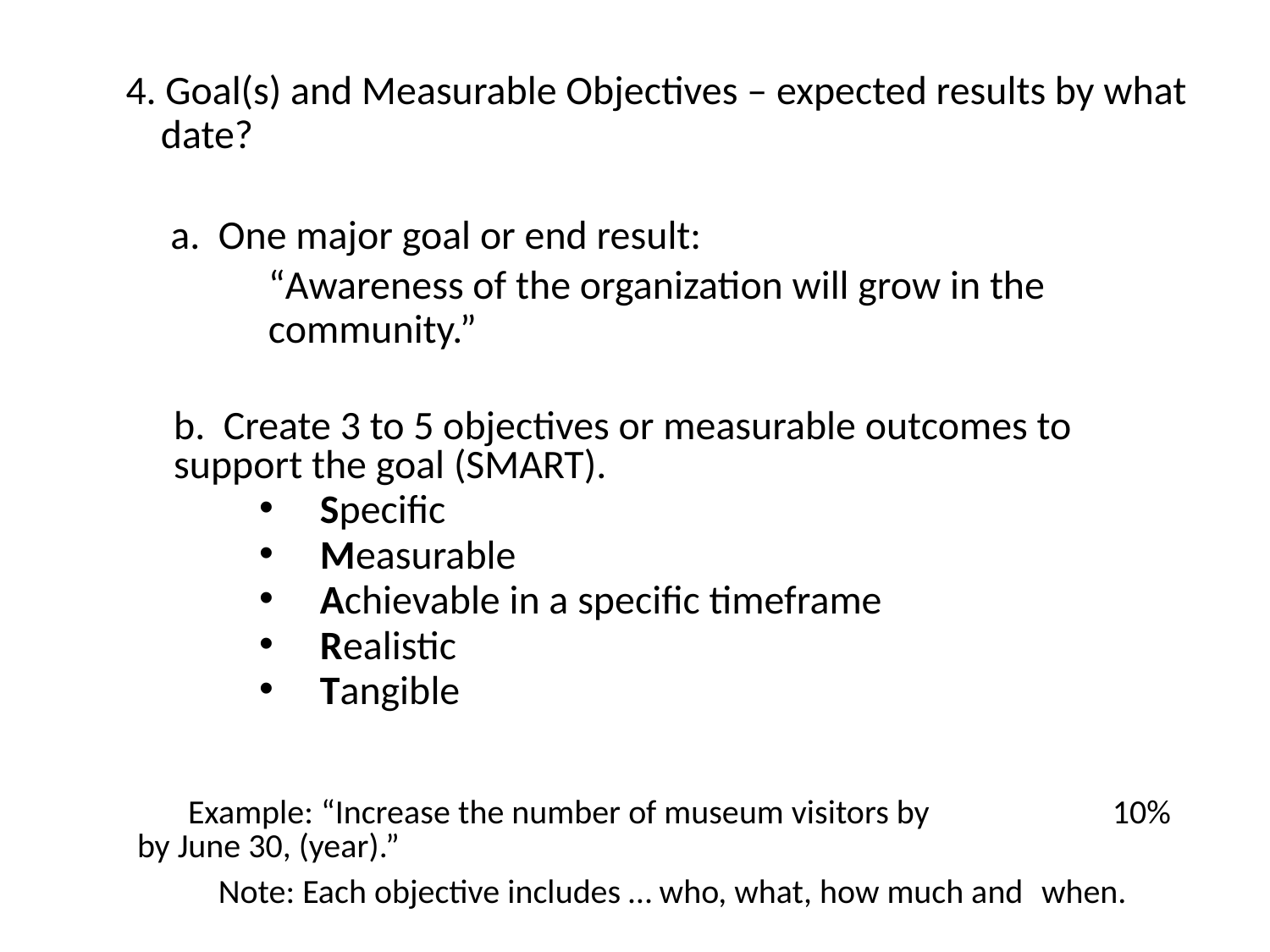

4. Goal(s) and Measurable Objectives – expected results by what date?

 a.  One major goal or end result:
	“Awareness of the organization will grow in the community.”

b.  Create 3 to 5 objectives or measurable outcomes to    	support the goal (SMART).
Specific
Measurable
Achievable in a specific timeframe
Realistic
Tangible

	      Example: “Increase the number of museum visitors by 				10% by June 30, (year).”
	    Note: Each objective includes … who, what, how much and		when.